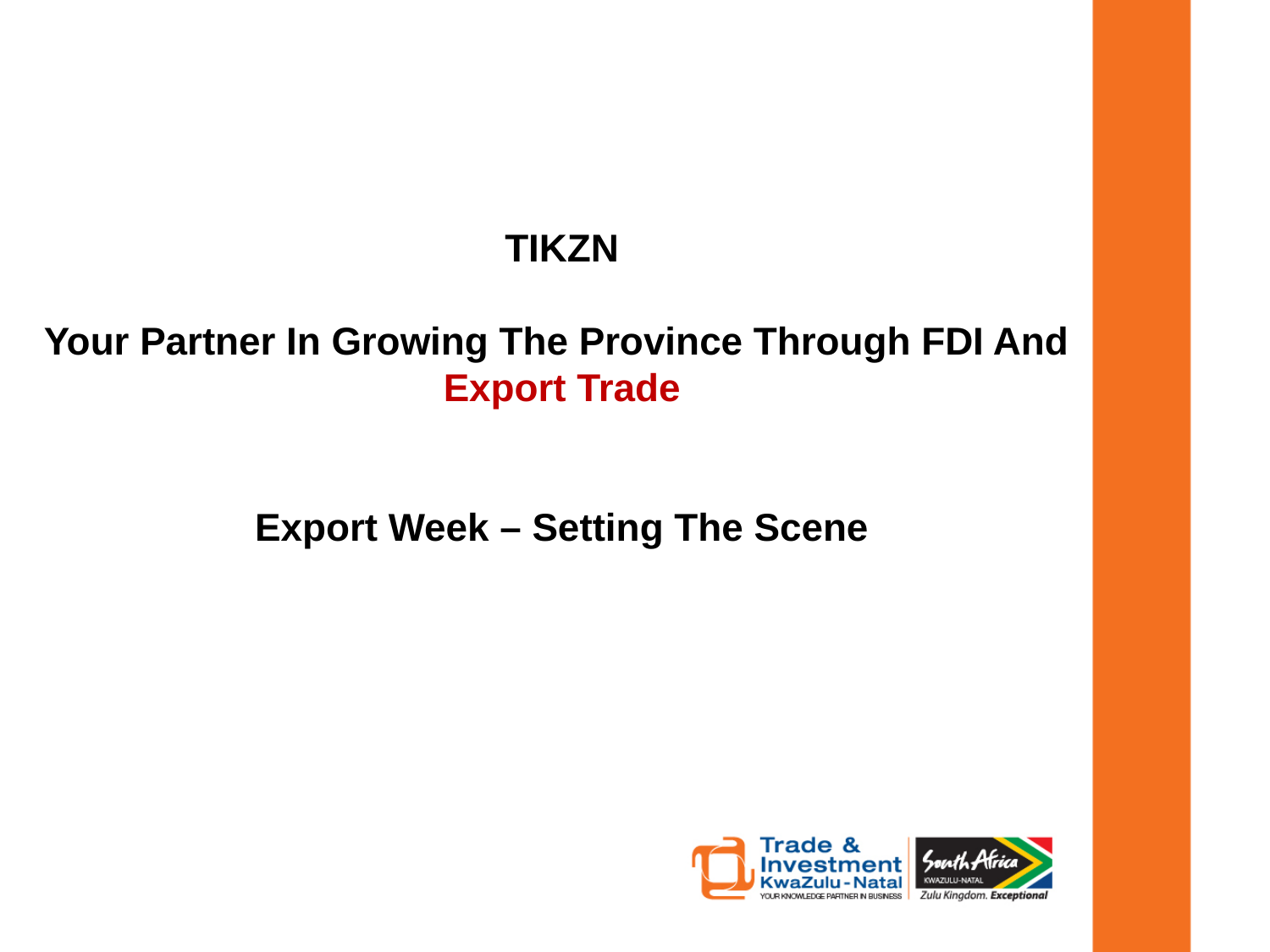

TIKZN

Your Partner In Growing The Province Through FDI And
Export Trade

Export Week – Setting The Scene